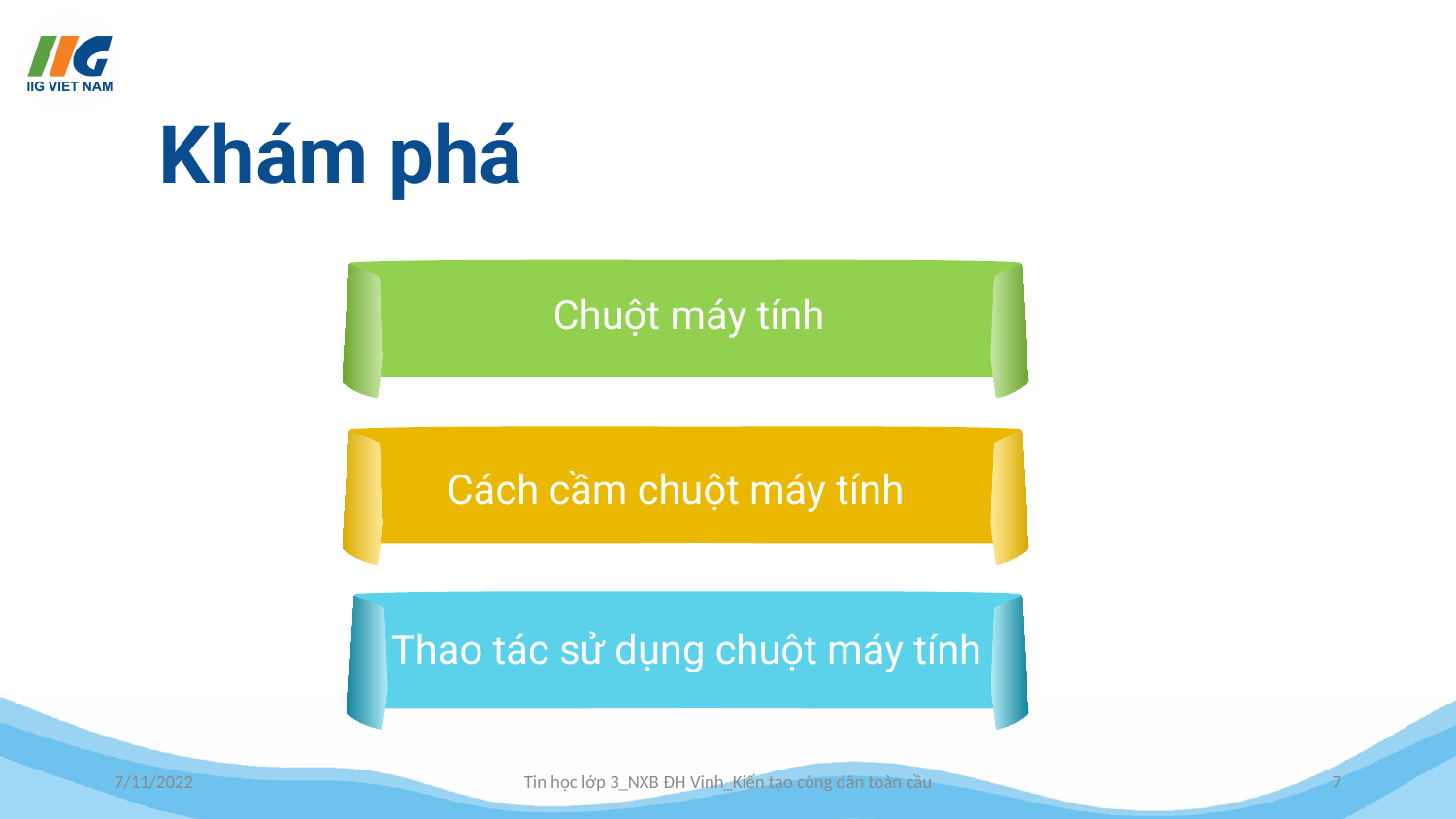

Khám phá
Chuột máy tính
Cách cầm chuột máy tính
Thao tác sử dụng chuột máy tính
7/11/2022
Tin học lớp 3_NXB ĐH Vinh_Kiến tạo công dân toàn cầu
7